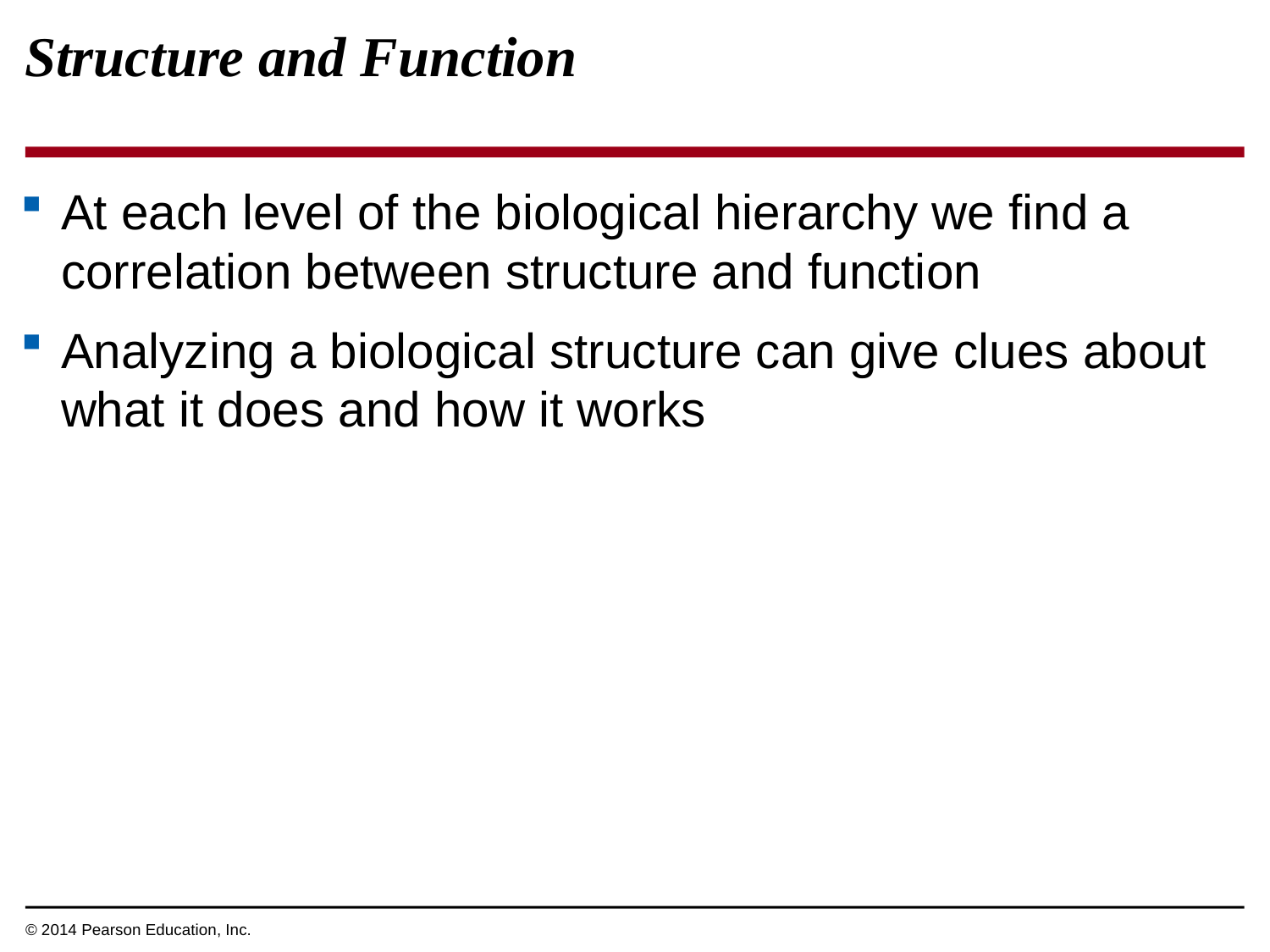

Structure and Function

At each level of the biological hierarchy we find a correlation between structure and function
Analyzing a biological structure can give clues about what it does and how it works